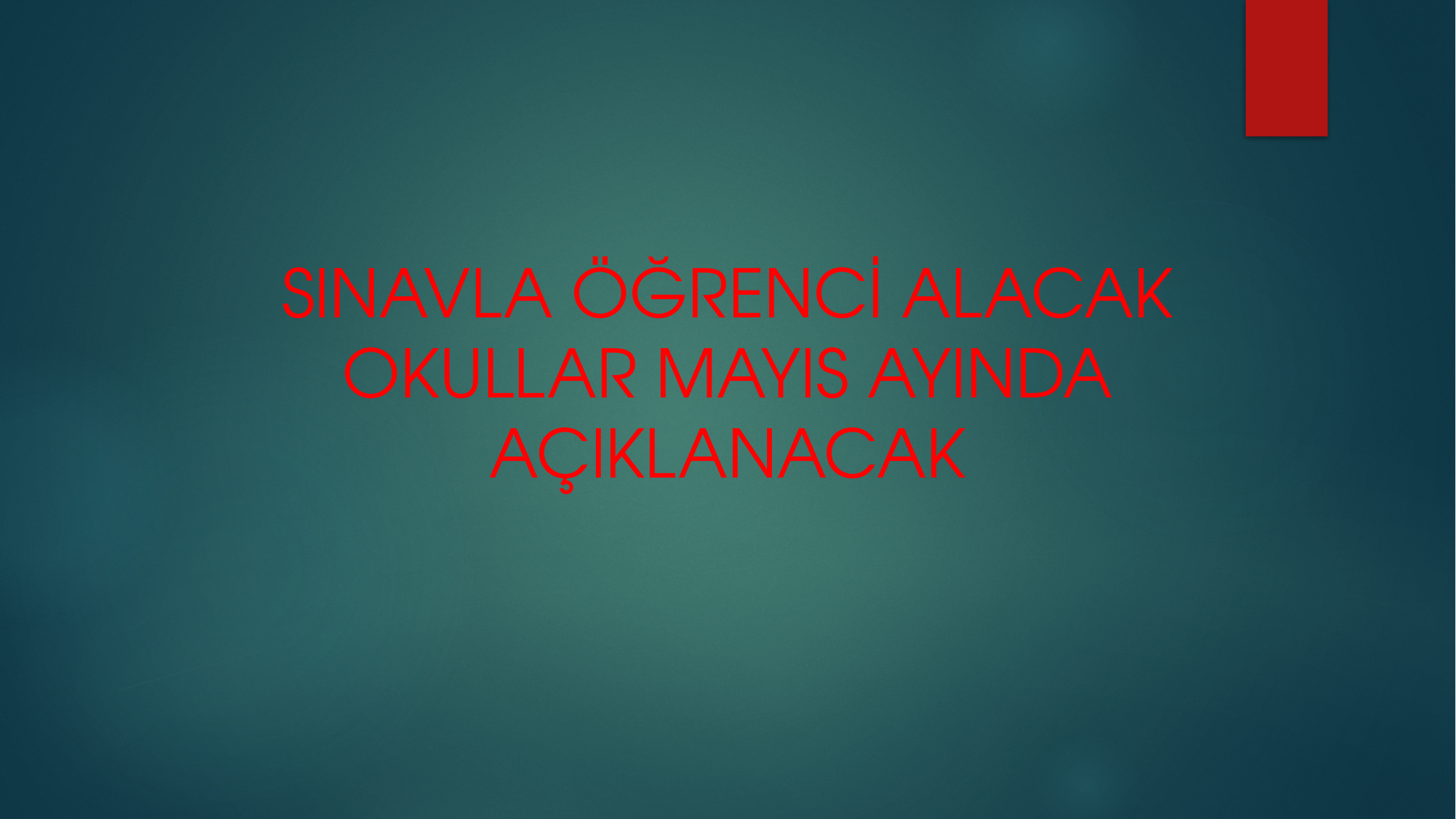

#
SINAVLA ÖĞRENCİ ALACAK OKULLAR MAYIS AYINDA AÇIKLANACAK